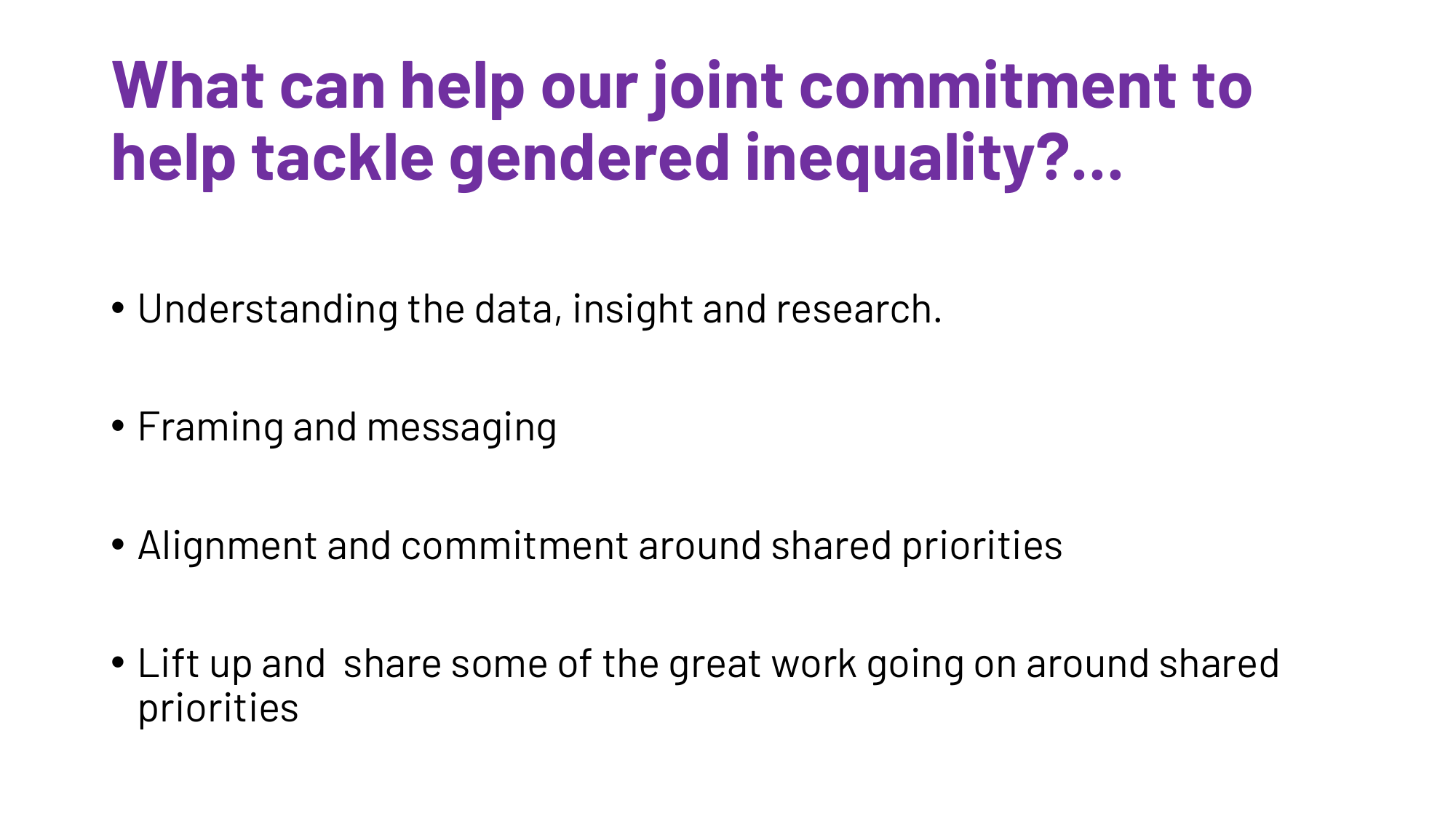

# What can help our joint commitment to help tackle gendered inequality?...

Understanding the data, insight and research.

Framing and messaging

Alignment and commitment around shared priorities

Lift up and  share some of the great work going on around shared priorities